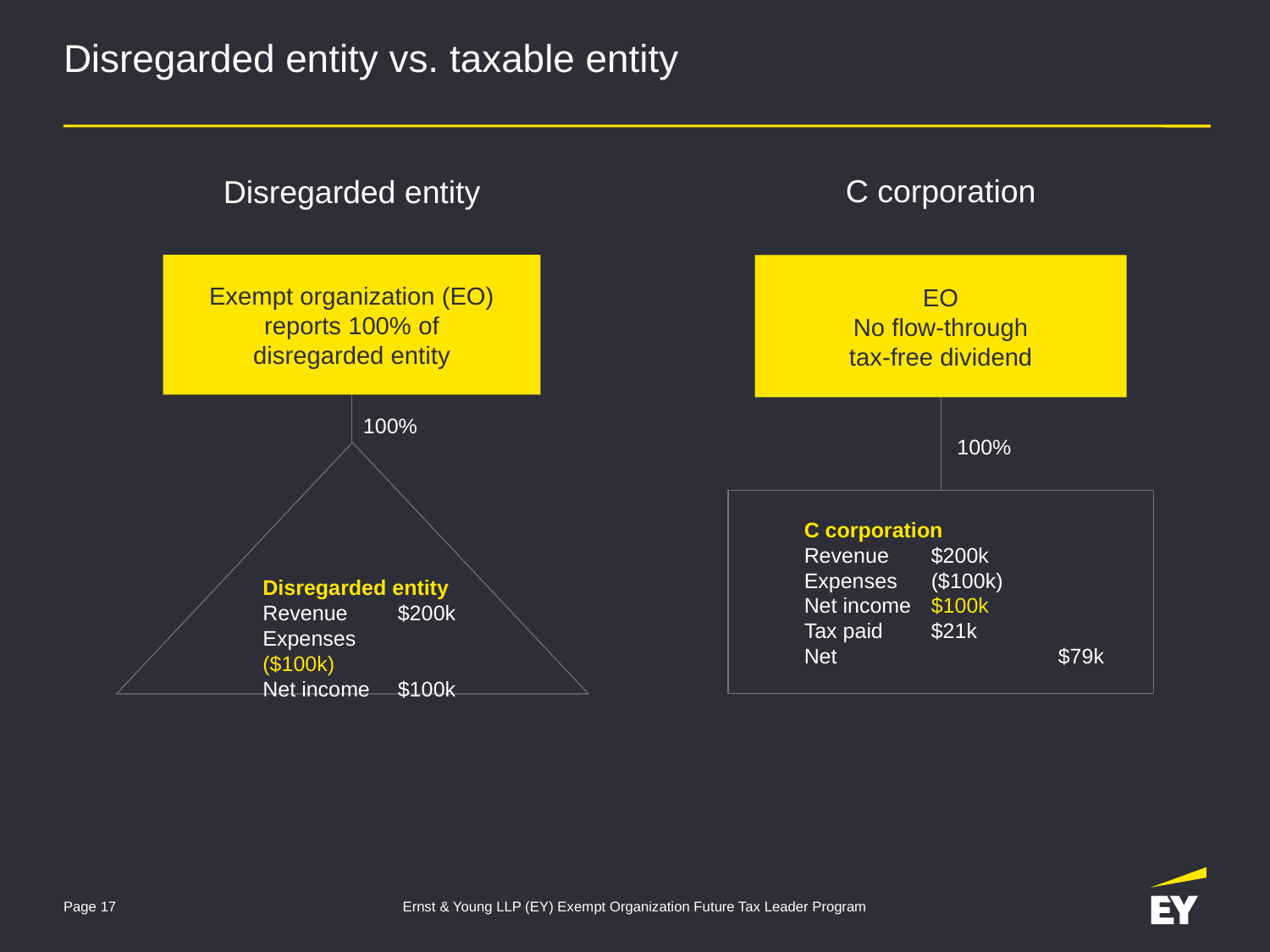

# Disregarded entity vs. taxable entity
C corporation
Disregarded entity
Exempt organization (EO) reports 100% of
disregarded entity
EO
No flow-through
tax-free dividend
100%
100%
Disregarded entity
Revenue 	$200k
Expenses	($100k)
Net income	$100k
C corporation
Revenue	$200k
Expenses	($100k)
Net income	$100k
Tax paid	$21k
Net		$79k